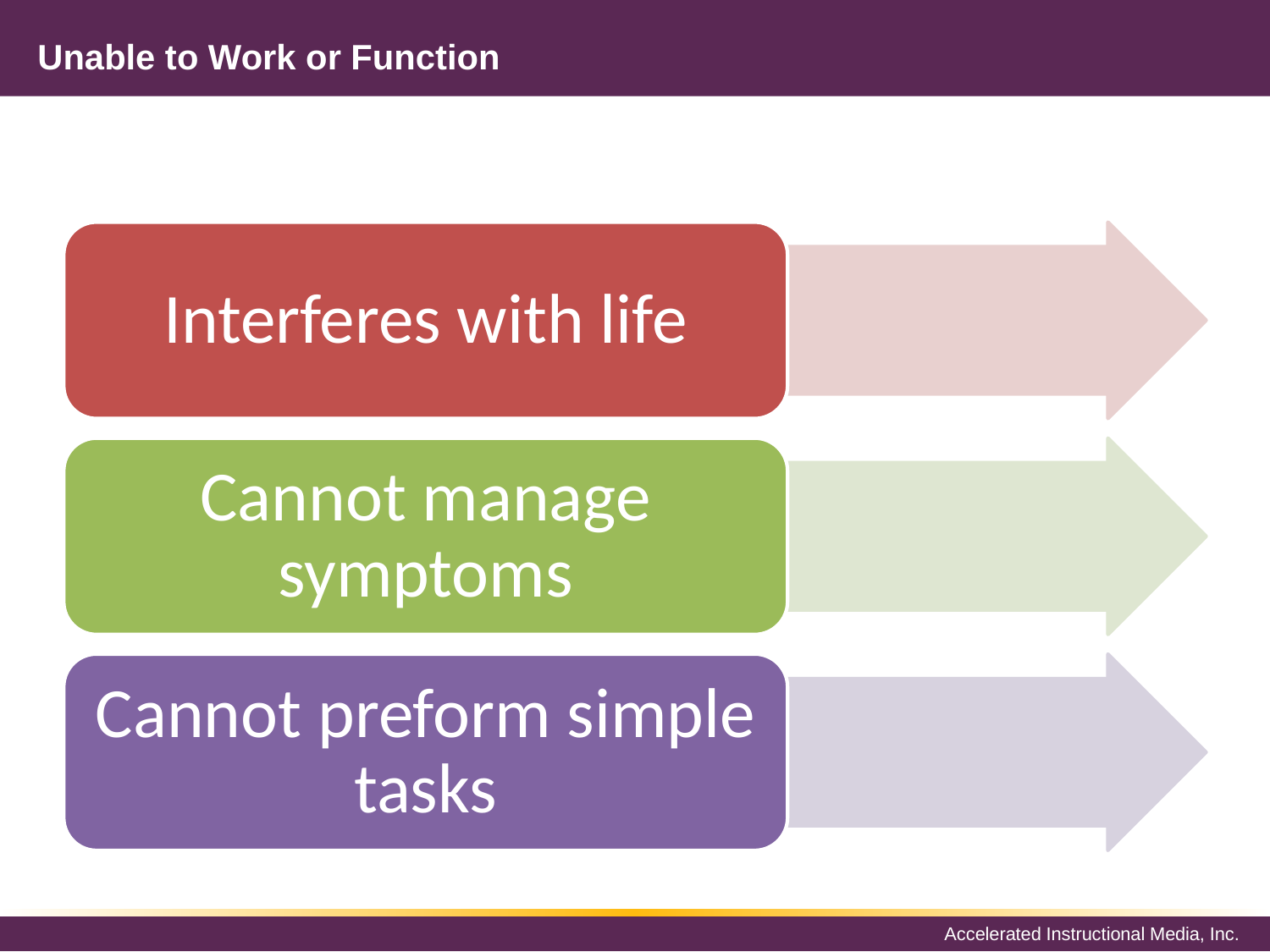

# Unable to Work or Function

Interferes with life

Cannot manage symptoms

Cannot preform simple tasks